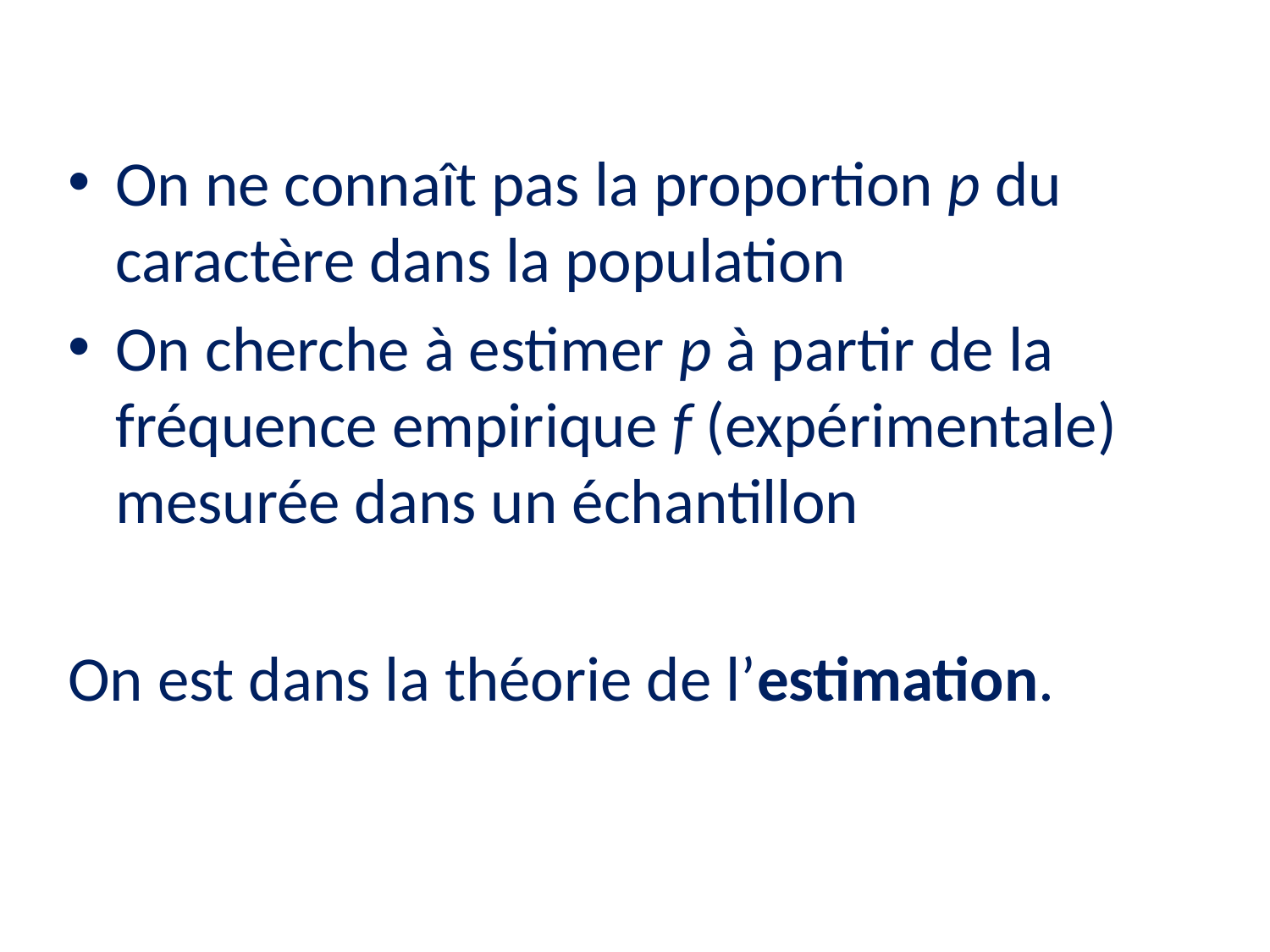

On ne connaît pas la proportion p du caractère dans la population
On cherche à estimer p à partir de la fréquence empirique f (expérimentale) mesurée dans un échantillon

On est dans la théorie de l’estimation.